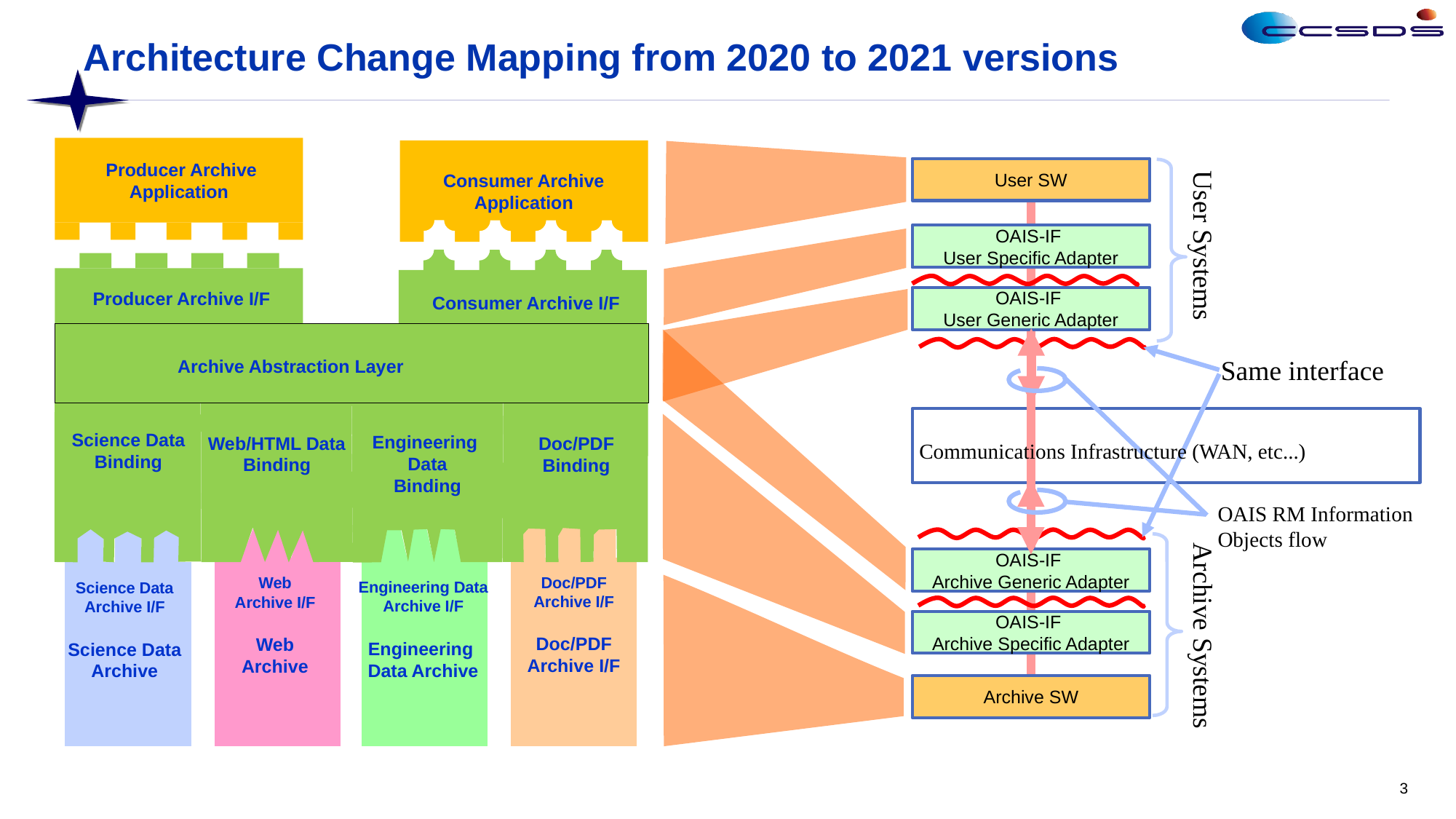

# Architecture Change Mapping from 2020 to 2021 versions
 Producer Archive
Application

Producer Archive I/F
Consumer Archive
Application

Consumer Archive I/F

Archive Abstraction Layer

Science Data
Binding
Engineering
Data
Binding
Web/HTML Data
Binding
Doc/PDF
Binding
Enterprise Data
Binding
Web/HTML
Binding

Doc/PDF
Archive I/F

Doc/PDF
Archive I/F

Web
Archive I/F

Web
Archive
Engineering Data
Archive I/F

Engineering
Data Archive
Science Data
Archive I/F

Science Data
Archive

User SW

User Systems
OAIS-IF
User Specific Adapter

OAIS-IF
User Generic Adapter

Same interface

Communications Infrastructure (WAN, etc...)

OAIS RM Information Objects flow

OAIS-IF
Archive Generic Adapter

OAIS-IF
Archive Specific Adapter
Archive Systems
Archive SW
3